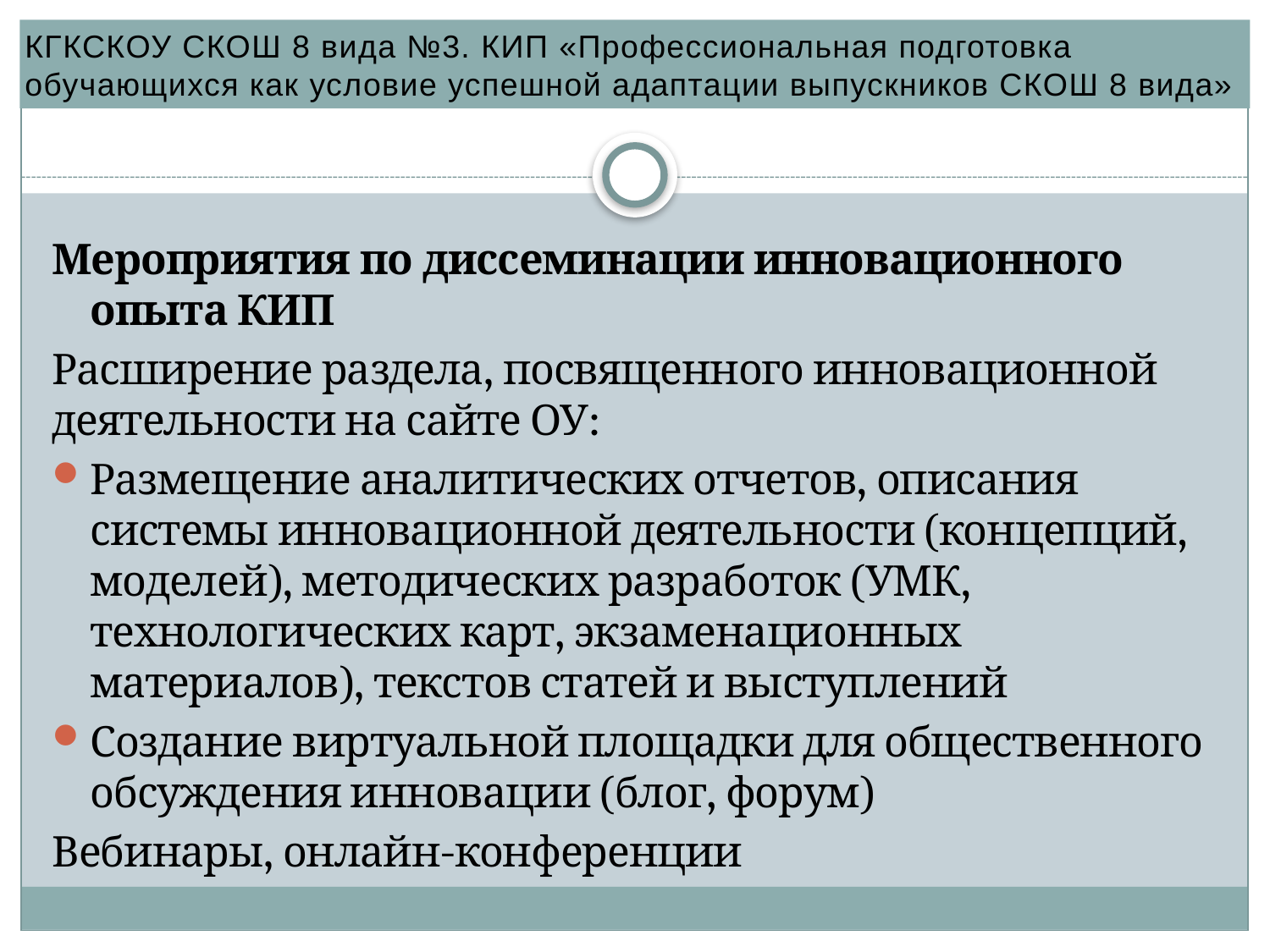

КГКСКОУ СКОШ 8 вида №3. КИП «Профессиональная подготовка обучающихся как условие успешной адаптации выпускников СКОШ 8 вида»
#
Мероприятия по диссеминации инновационного опыта КИП
Расширение раздела, посвященного инновационной деятельности на сайте ОУ:
Размещение аналитических отчетов, описания системы инновационной деятельности (концепций, моделей), методических разработок (УМК, технологических карт, экзаменационных материалов), текстов статей и выступлений
Создание виртуальной площадки для общественного обсуждения инновации (блог, форум)
Вебинары, онлайн-конференции